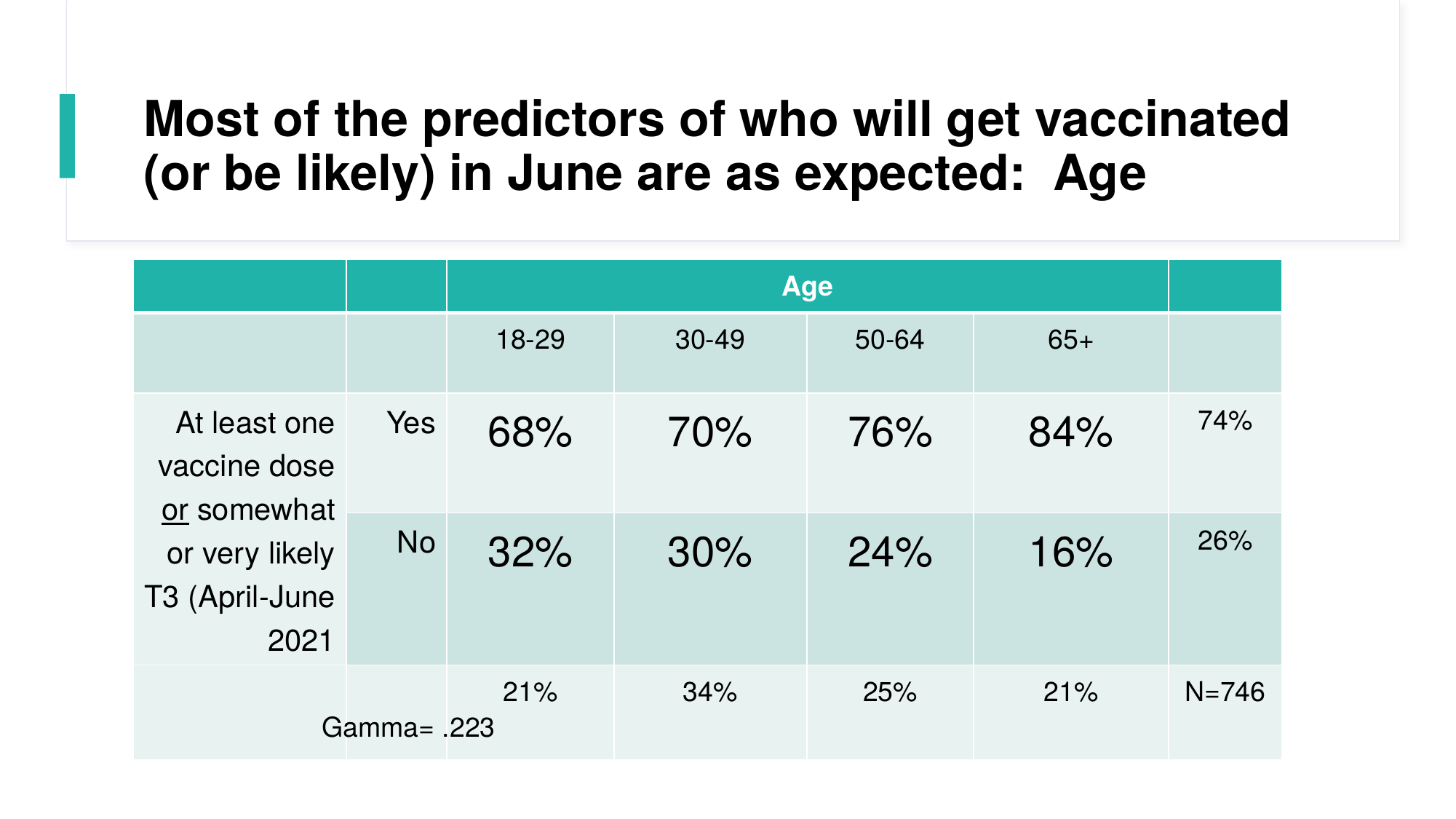

# Most of the predictors of who will get vaccinated (or be likely) in June are as expected:  Age
|  |  | Age |  | Intention T1 (April 2020) |  |  |
| --- | --- | --- | --- | --- | --- | --- |
|  |  | 18-29 | 30-49 | 50-64 | 65+ |  |
| At least one vaccine dose or somewhat or very likely T3 (April-June 2021 | Yes | 68% | 70% | 76% | 84% | 74% |
|  | No | 32% | 30% | 24% | 16% | 26% |
|  |  | 21% | 34% | 25% | 21% | N=746 |
Gamma= .223